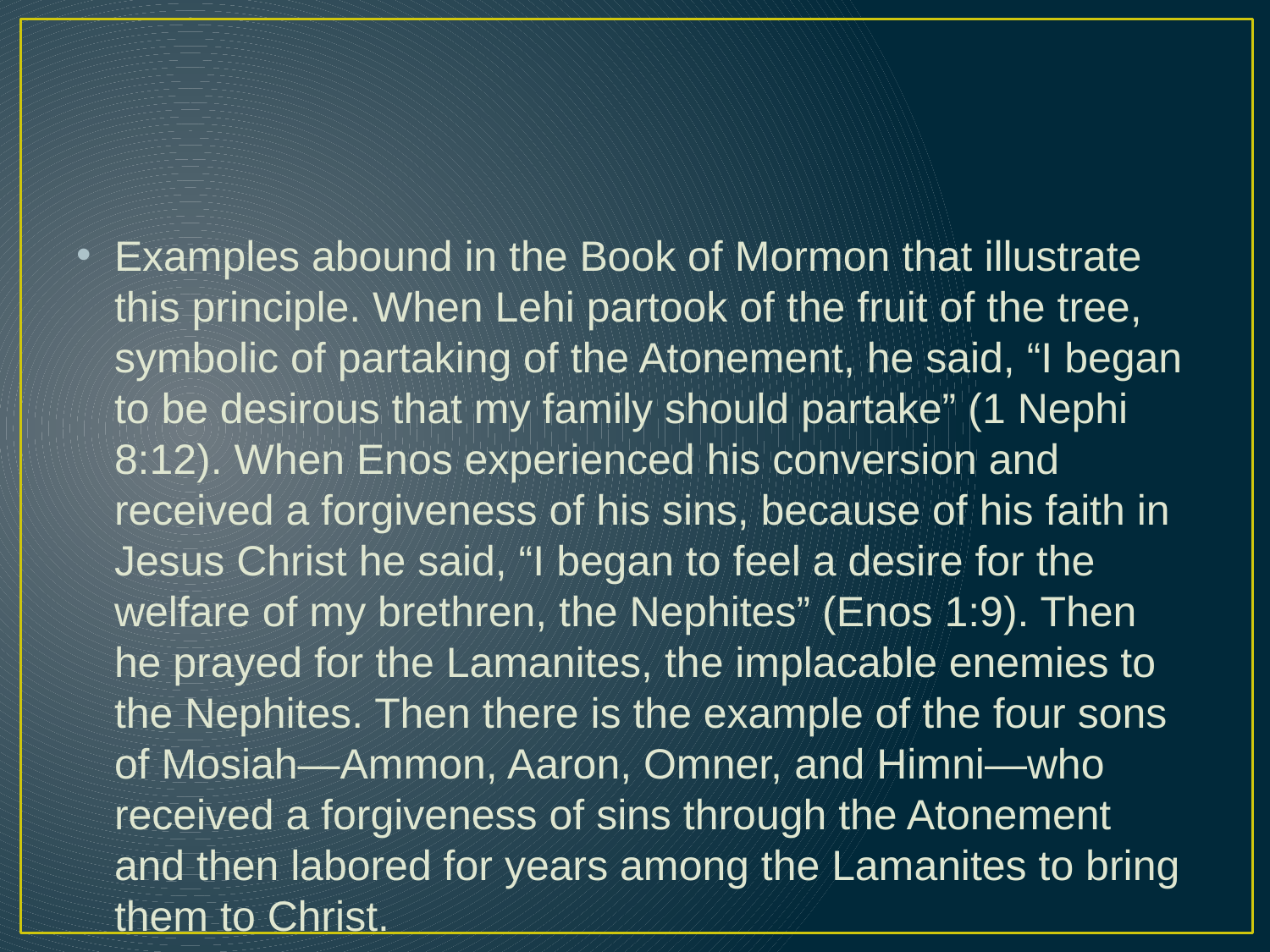

#
Examples abound in the Book of Mormon that illustrate this principle. When Lehi partook of the fruit of the tree, symbolic of partaking of the Atonement, he said, “I began to be desirous that my family should partake” (1 Nephi 8:12). When Enos experienced his conversion and received a forgiveness of his sins, because of his faith in Jesus Christ he said, “I began to feel a desire for the welfare of my brethren, the Nephites” (Enos 1:9). Then he prayed for the Lamanites, the implacable enemies to the Nephites. Then there is the example of the four sons of Mosiah—Ammon, Aaron, Omner, and Himni—who received a forgiveness of sins through the Atonement and then labored for years among the Lamanites to bring them to Christ.